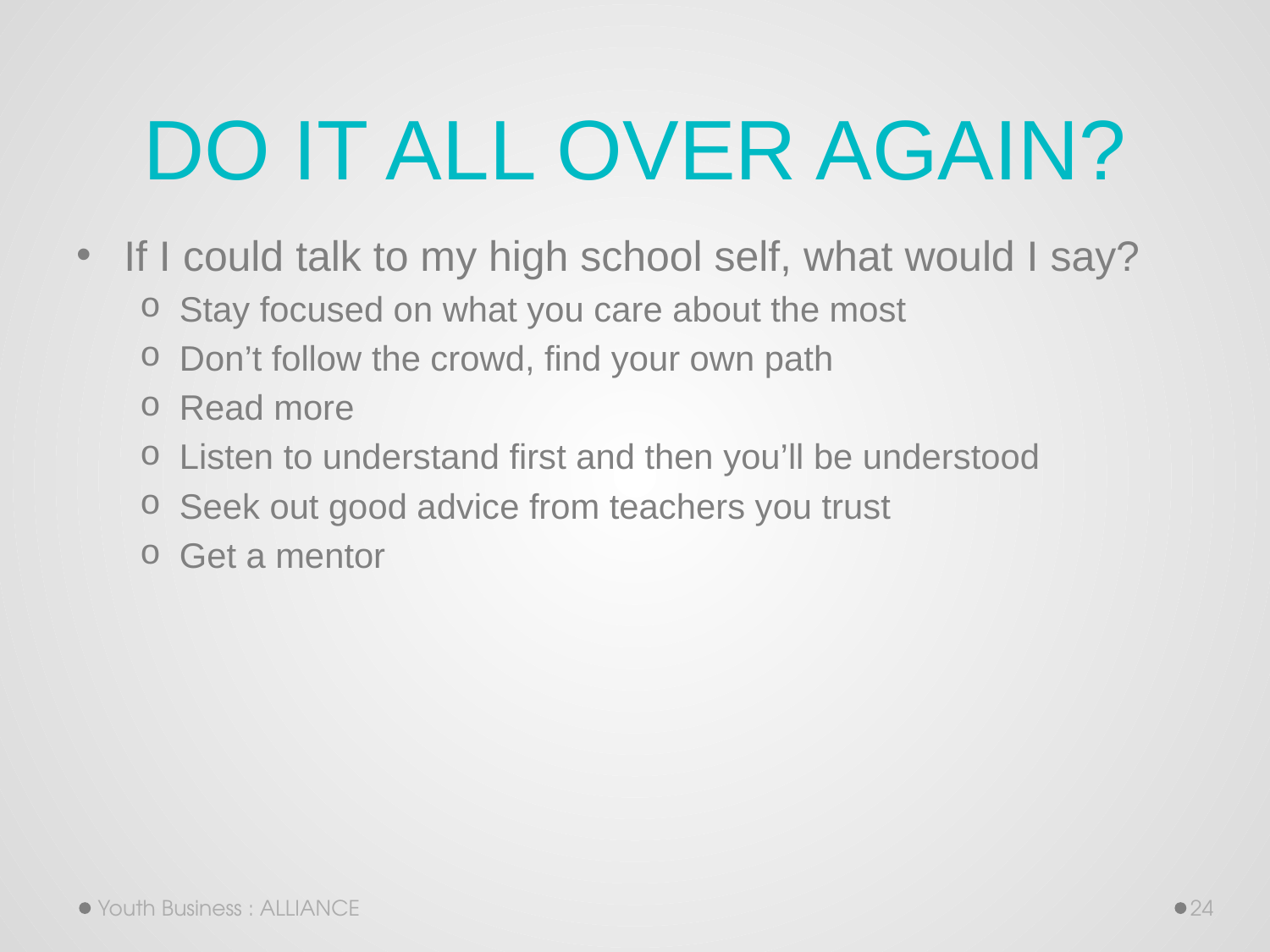

# Do it all over again?
If I could talk to my high school self, what would I say?
Stay focused on what you care about the most
Don’t follow the crowd, find your own path
Read more
Listen to understand first and then you’ll be understood
Seek out good advice from teachers you trust
Get a mentor

Youth Business : ALLIANCE
24